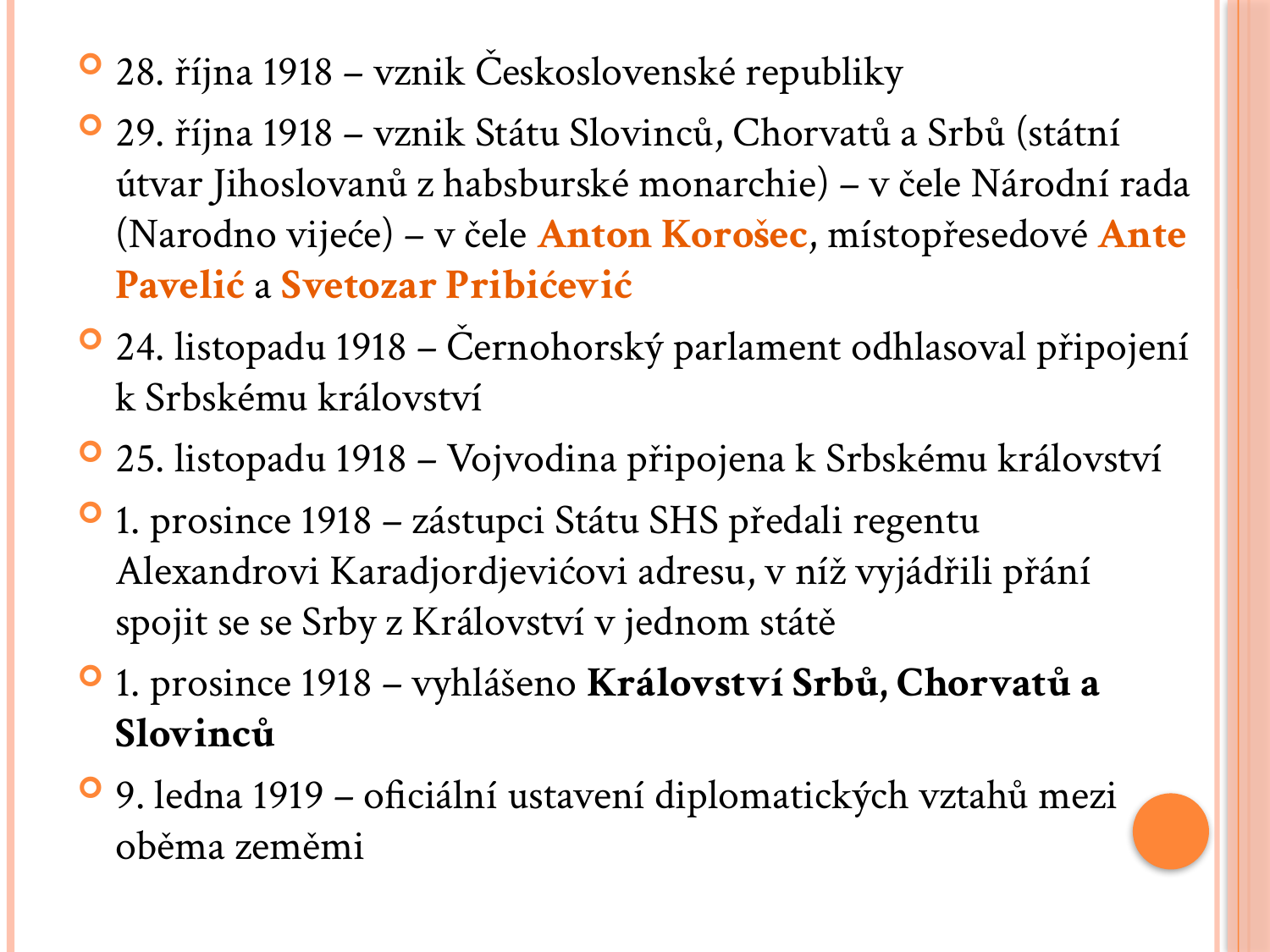

28. října 1918 – vznik Československé republiky
29. října 1918 – vznik Státu Slovinců, Chorvatů a Srbů (státní útvar Jihoslovanů z habsburské monarchie) – v čele Národní rada (Narodno vijeće) – v čele Anton Korošec, místopřesedové Ante Pavelić a Svetozar Pribićević
24. listopadu 1918 – Černohorský parlament odhlasoval připojení k Srbskému království
25. listopadu 1918 – Vojvodina připojena k Srbskému království
1. prosince 1918 – zástupci Státu SHS předali regentu Alexandrovi Karadjordjevićovi adresu, v níž vyjádřili přání spojit se se Srby z Království v jednom státě
1. prosince 1918 – vyhlášeno Království Srbů, Chorvatů a Slovinců
9. ledna 1919 – oficiální ustavení diplomatických vztahů mezi oběma zeměmi